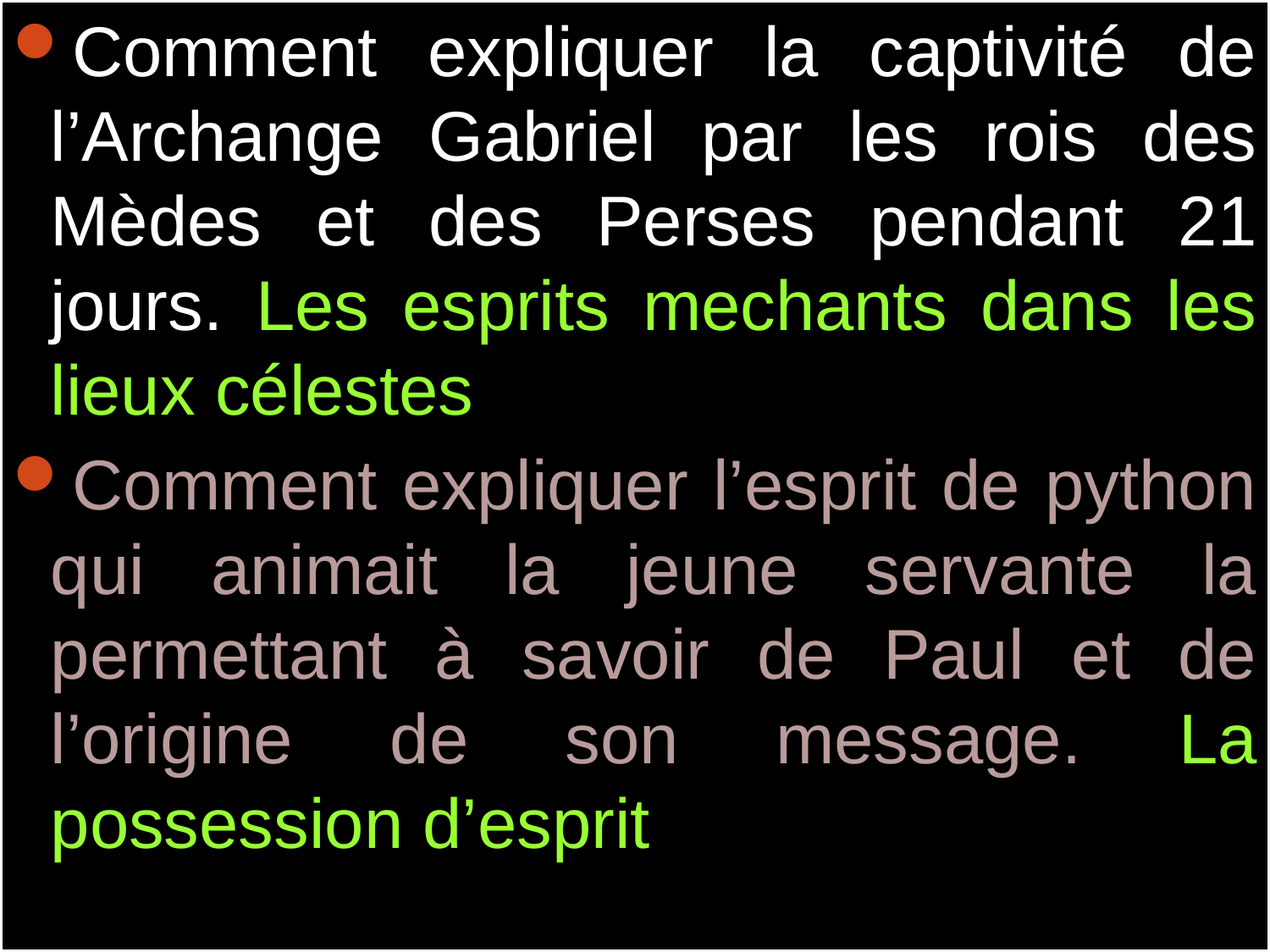

Comment expliquer la captivité de l’Archange Gabriel par les rois des Mèdes et des Perses pendant 21 jours. Les esprits mechants dans les lieux célestes
Comment expliquer l’esprit de python qui animait la jeune servante la permettant à savoir de Paul et de l’origine de son message. La possession d’esprit